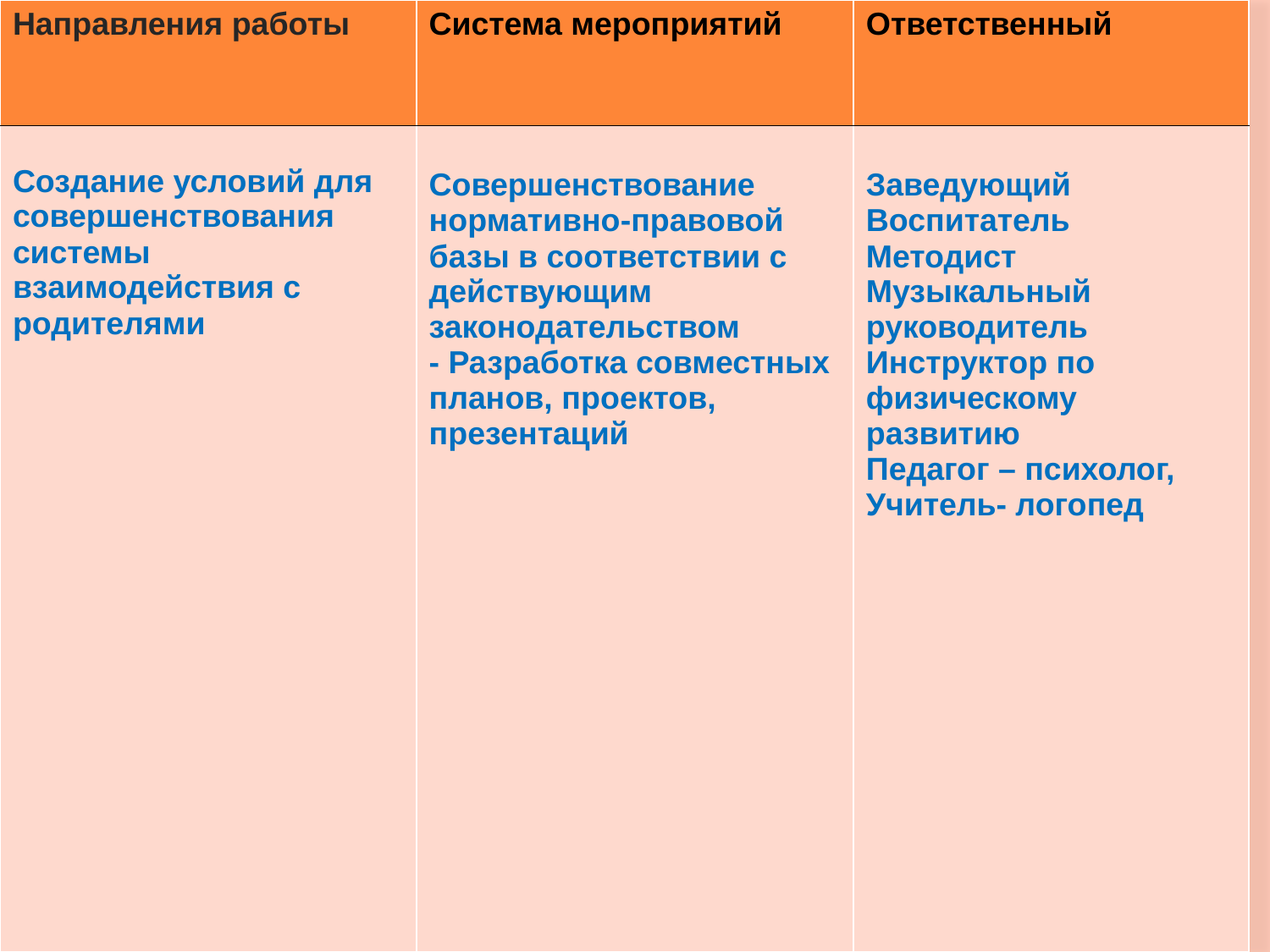

| Направления работы | Система мероприятий | Ответственный |
| --- | --- | --- |
| Создание условий для совершенствования системы взаимодействия с родителями | Совершенствование нормативно-правовой базы в соответствии с действующим законодательством - Разработка совместных планов, проектов, презентаций | Заведующий Воспитатель Методист Музыкальный руководитель Инструктор по физическому развитию Педагог – психолог, Учитель- логопед |
#